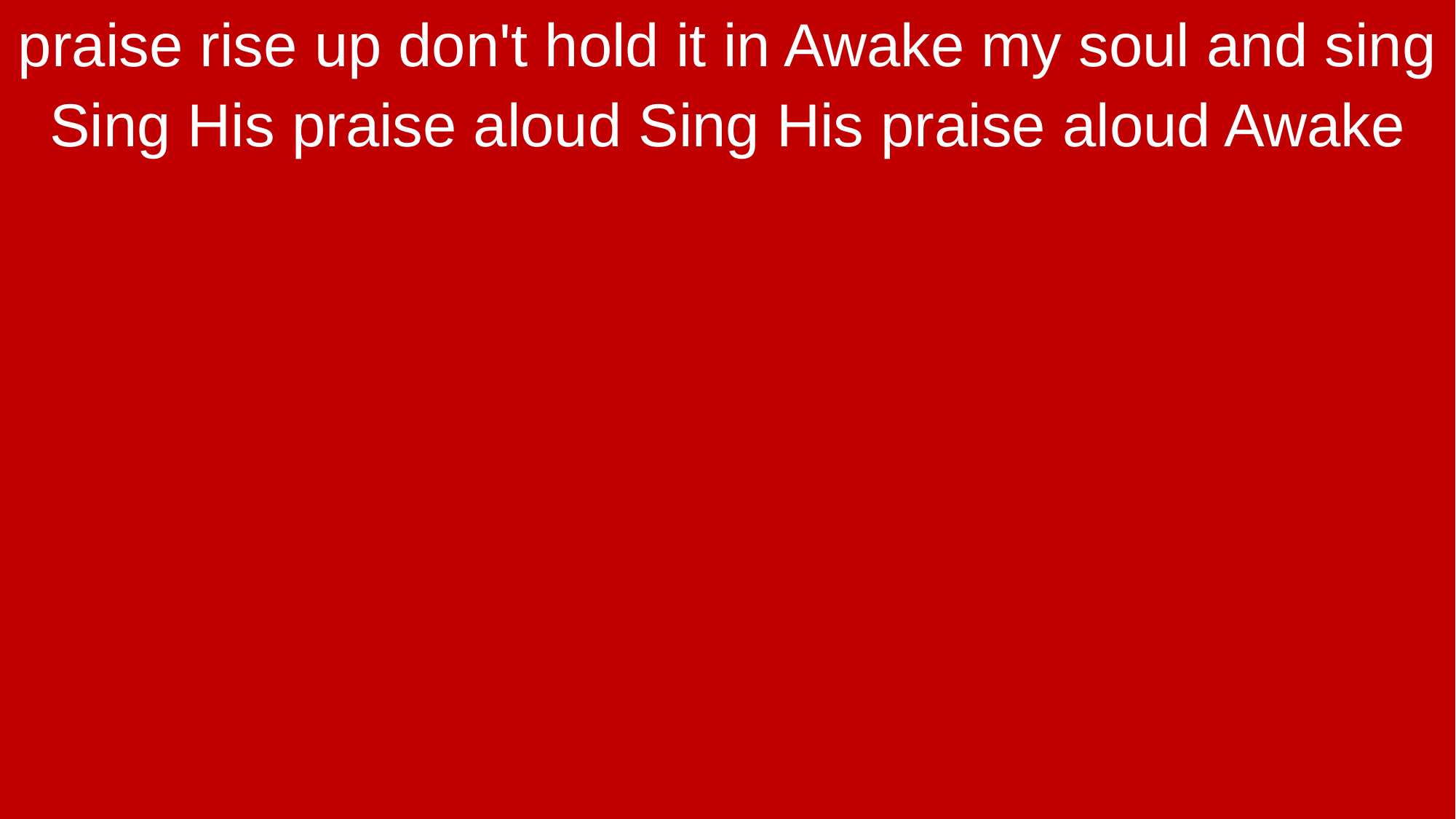

praise rise up don't hold it in Awake my soul and sing
Sing His praise aloud Sing His praise aloud Awake